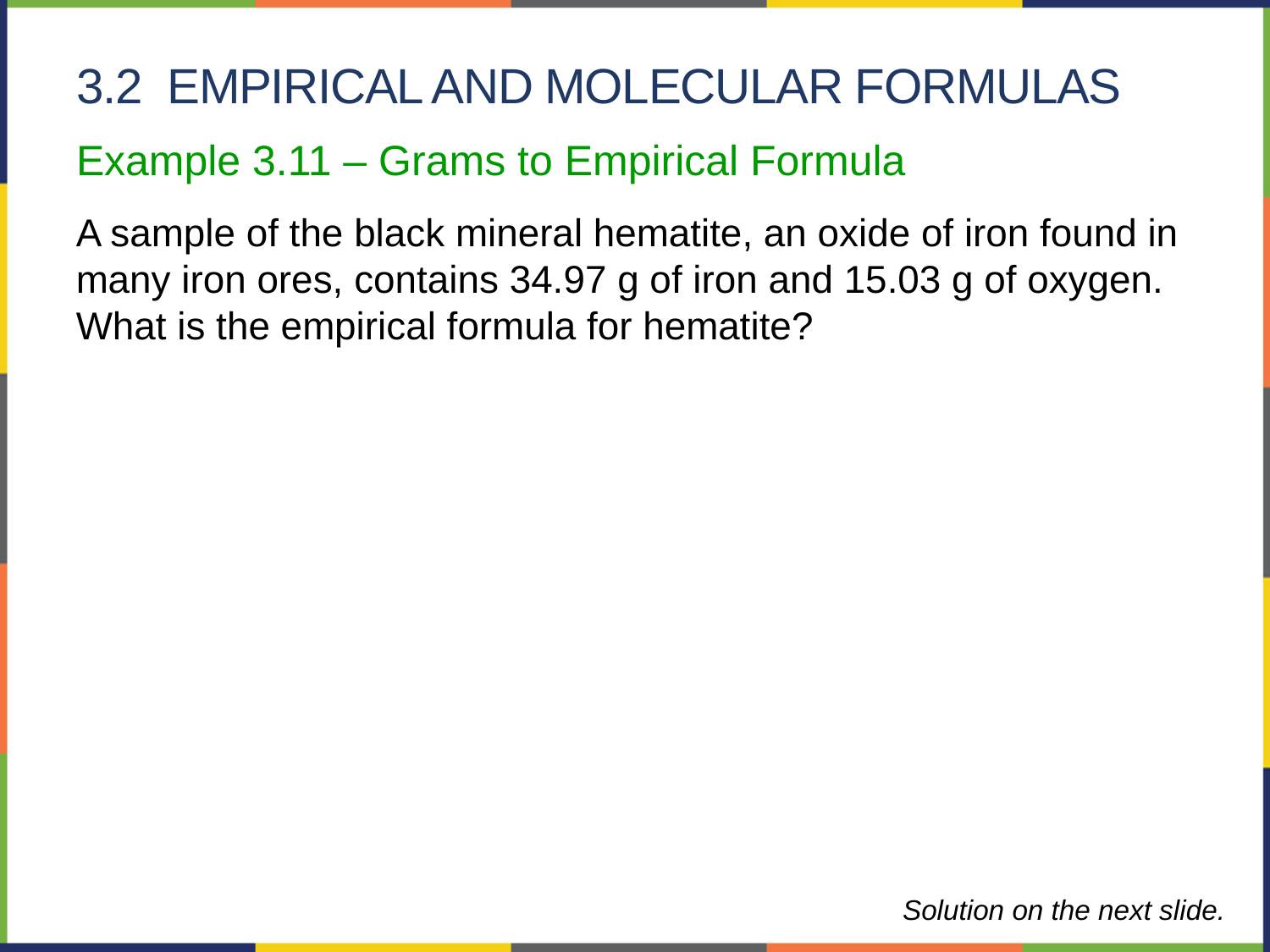

# 3.2  empirical and molecular formulas
Example 3.11 – Grams to Empirical Formula
A sample of the black mineral hematite, an oxide of iron found in many iron ores, contains 34.97 g of iron and 15.03 g of oxygen. What is the empirical formula for hematite?
23
Solution on the next slide.